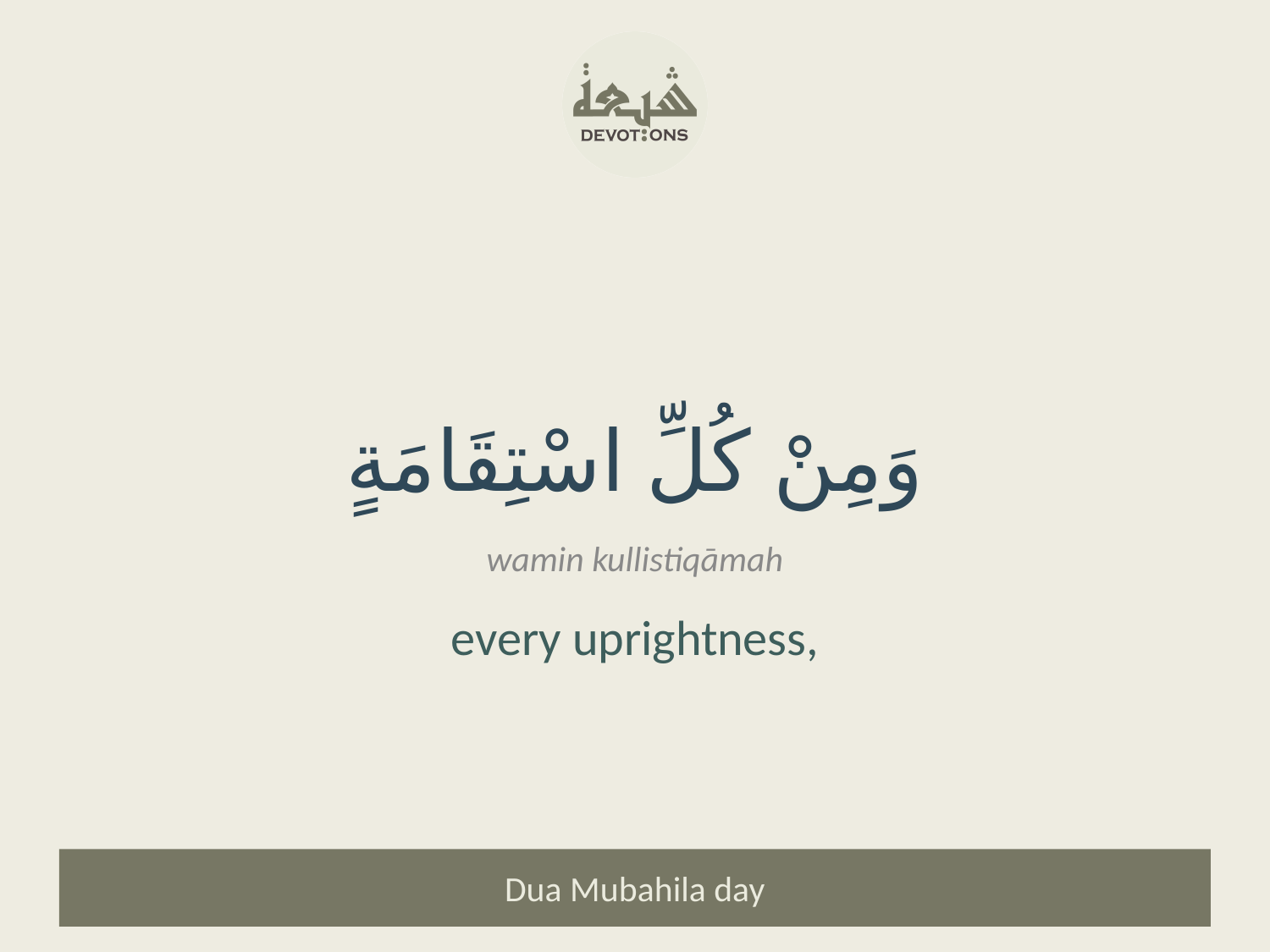

وَمِنْ كُلِّ اسْتِقَامَةٍ
wamin kullistiqāmah
every uprightness,
Dua Mubahila day